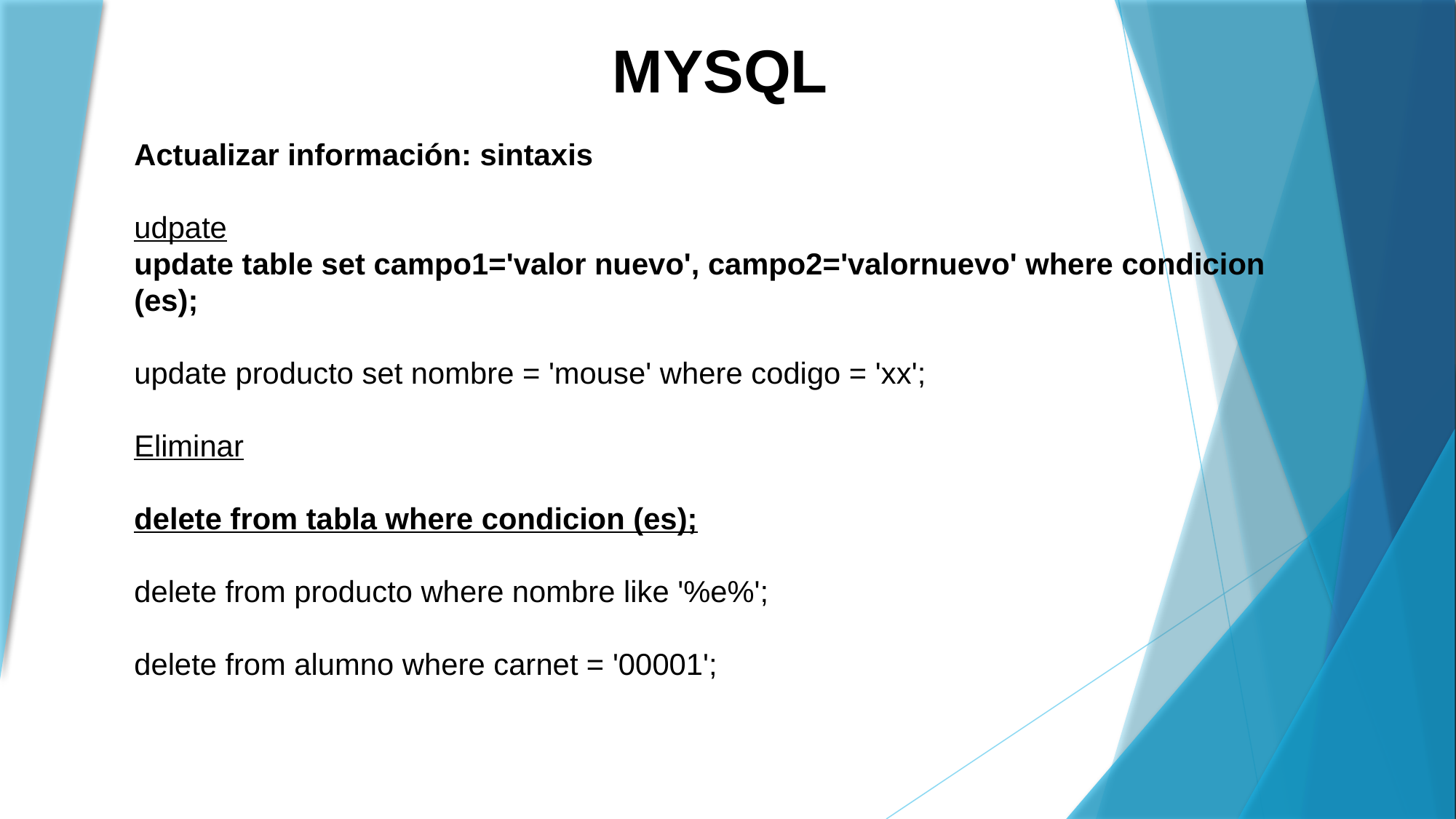

MYSQL

Actualizar información: sintaxis

udpate
update table set campo1='valor nuevo', campo2='valornuevo' where condicion (es);

update producto set nombre = 'mouse' where codigo = 'xx';

Eliminar

delete from tabla where condicion (es);

delete from producto where nombre like '%e%';

delete from alumno where carnet = '00001';